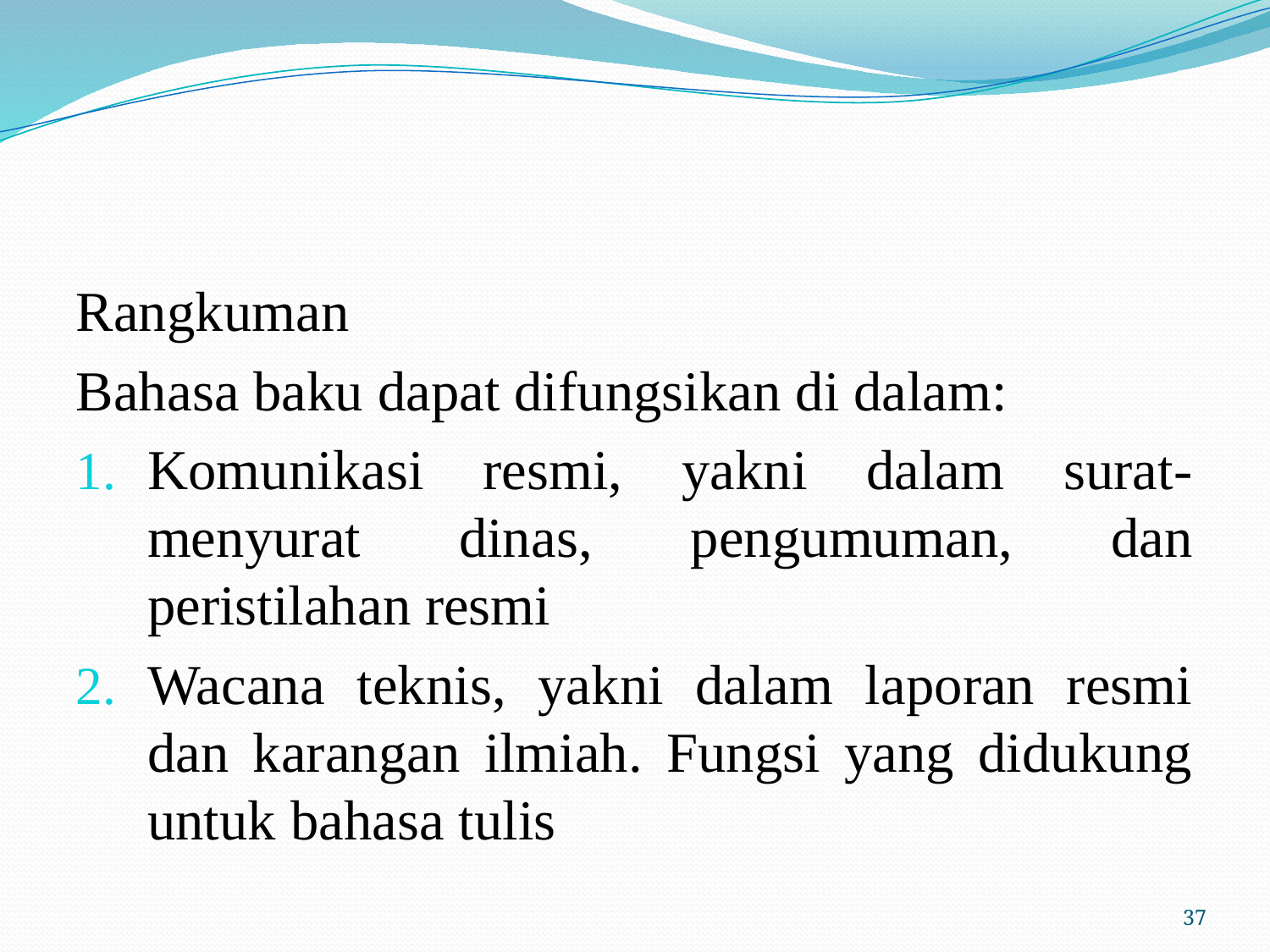

#
Rangkuman
Bahasa baku dapat difungsikan di dalam:
Komunikasi resmi, yakni dalam surat-menyurat dinas, pengumuman, dan peristilahan resmi
Wacana teknis, yakni dalam laporan resmi dan karangan ilmiah. Fungsi yang didukung untuk bahasa tulis

37